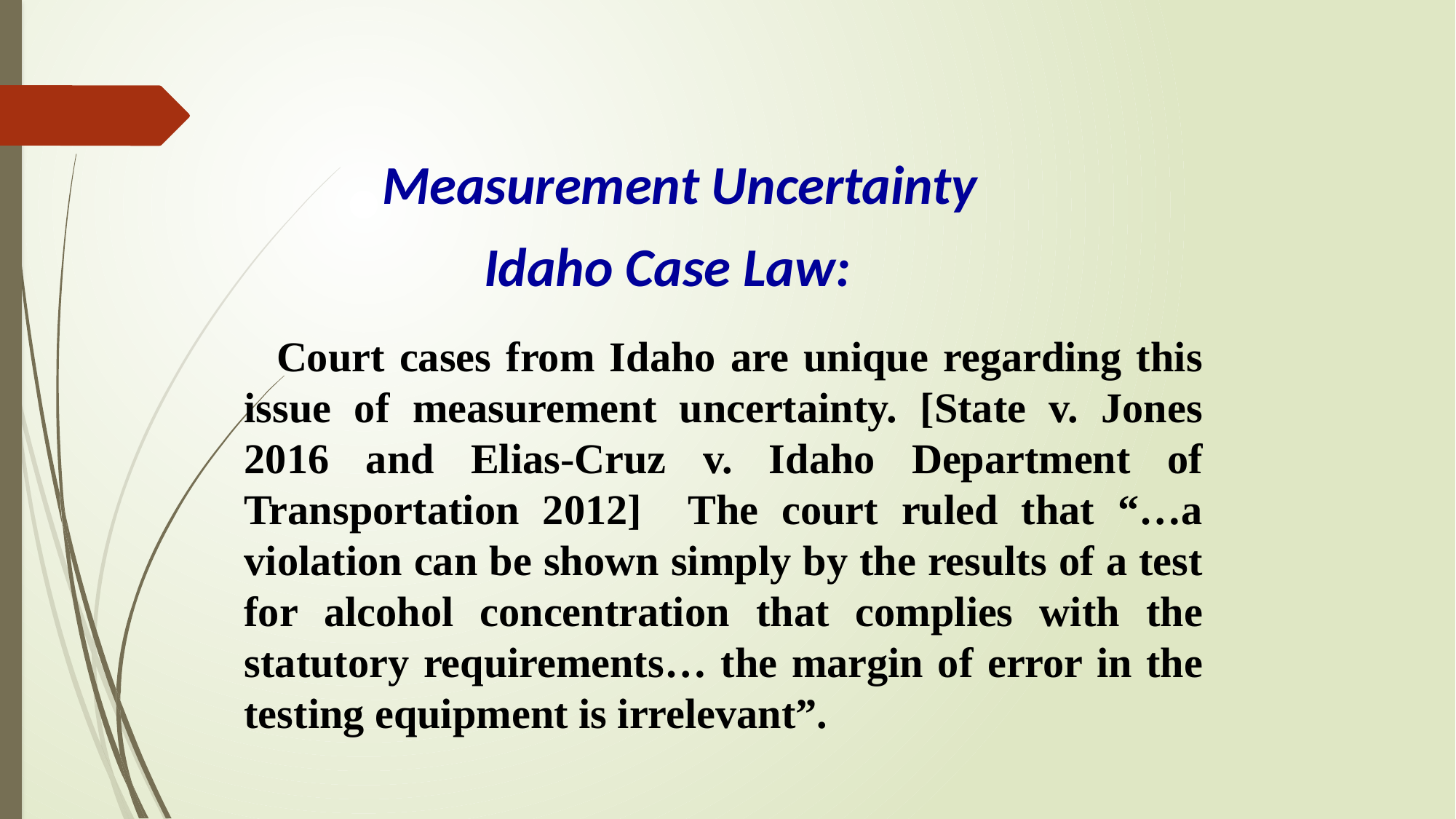

Measurement Uncertainty
Idaho Case Law:
	Court cases from Idaho are unique regarding this issue of measurement uncertainty. [State v. Jones 2016 and Elias-Cruz v. Idaho Department of Transportation 2012]  The court ruled that “…a violation can be shown simply by the results of a test for alcohol concentration that complies with the statutory requirements… the margin of error in the testing equipment is irrelevant”.